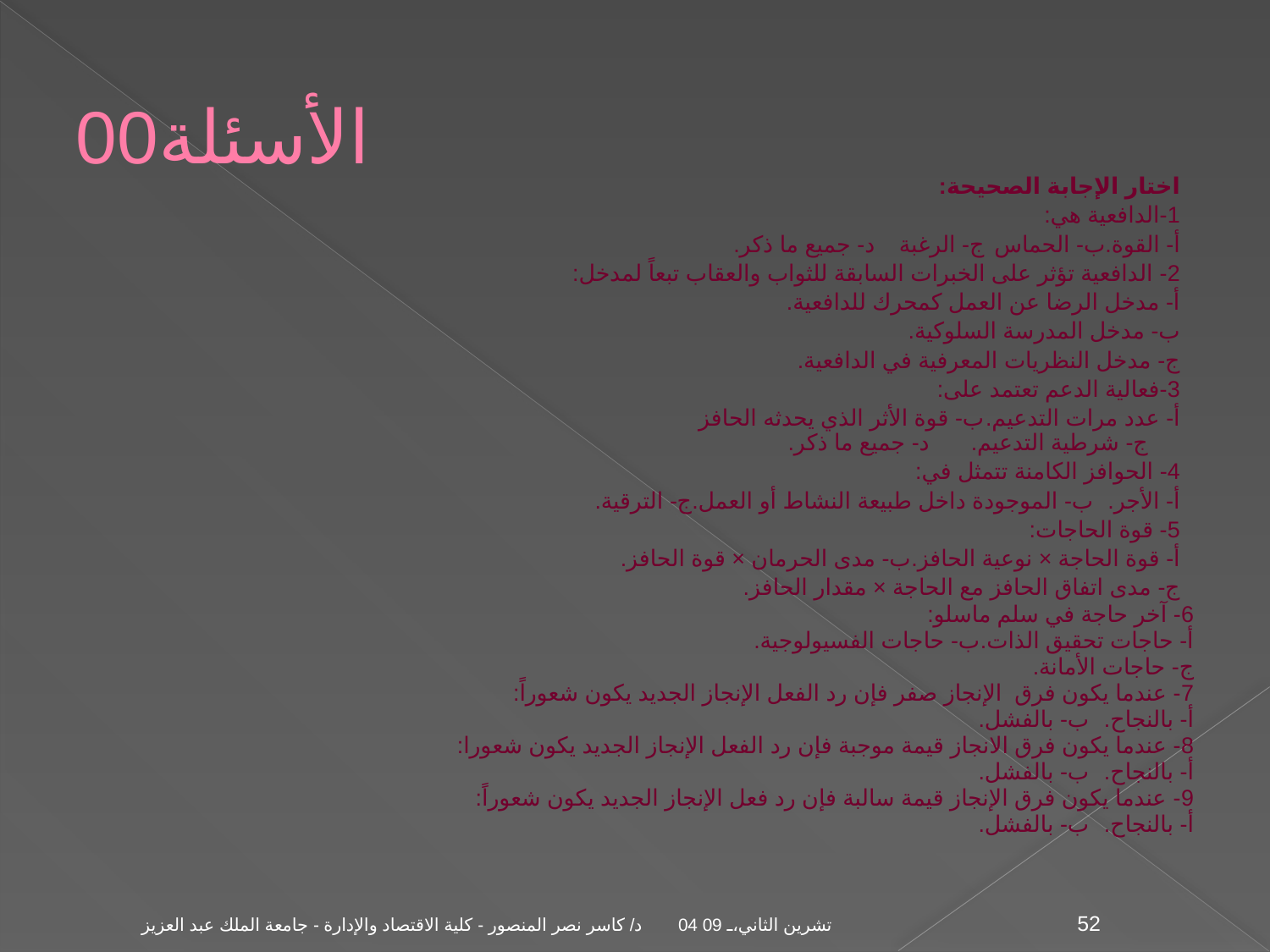

# الأسئلة00
اختار الإجابة الصحيحة:
1-الدافعية هي:
أ- القوة.	ب- الحماس		ج- الرغبة		د- جميع ما ذكر.
2- الدافعية تؤثر على الخبرات السابقة للثواب والعقاب تبعاً لمدخل:
أ- مدخل الرضا عن العمل كمحرك للدافعية.
ب- مدخل المدرسة السلوكية.
ج- مدخل النظريات المعرفية في الدافعية.
3-فعالية الدعم تعتمد على:
أ- عدد مرات التدعيم.		ب- قوة الأثر الذي يحدثه الحافز
ج- شرطية التدعيم.		د- جميع ما ذكر.
4- الحوافز الكامنة تتمثل في:
أ- الأجر.		ب- الموجودة داخل طبيعة النشاط أو العمل.	ج- الترقية.
5- قوة الحاجات:
أ- قوة الحاجة × نوعية الحافز.	ب- مدى الحرمان × قوة الحافز.
ج- مدى اتفاق الحافز مع الحاجة × مقدار الحافز.
6- آخر حاجة في سلم ماسلو:
أ- حاجات تحقيق الذات.		ب- حاجات الفسيولوجية.
ج- حاجات الأمانة.
7- عندما يكون فرق  الإنجاز صفر فإن رد الفعل الإنجاز الجديد يكون شعوراً:
أ- بالنجاح.			ب- بالفشل.
8- عندما يكون فرق الانجاز قيمة موجبة فإن رد الفعل الإنجاز الجديد يكون شعورا:
أ- بالنجاح.			ب- بالفشل.
9- عندما يكون فرق الإنجاز قيمة سالبة فإن رد فعل الإنجاز الجديد يكون شعوراً:
أ- بالنجاح.			ب- بالفشل.
04 تشرين الثاني، 09
د/ كاسر نصر المنصور - كلية الاقتصاد والإدارة - جامعة الملك عبد العزيز
52